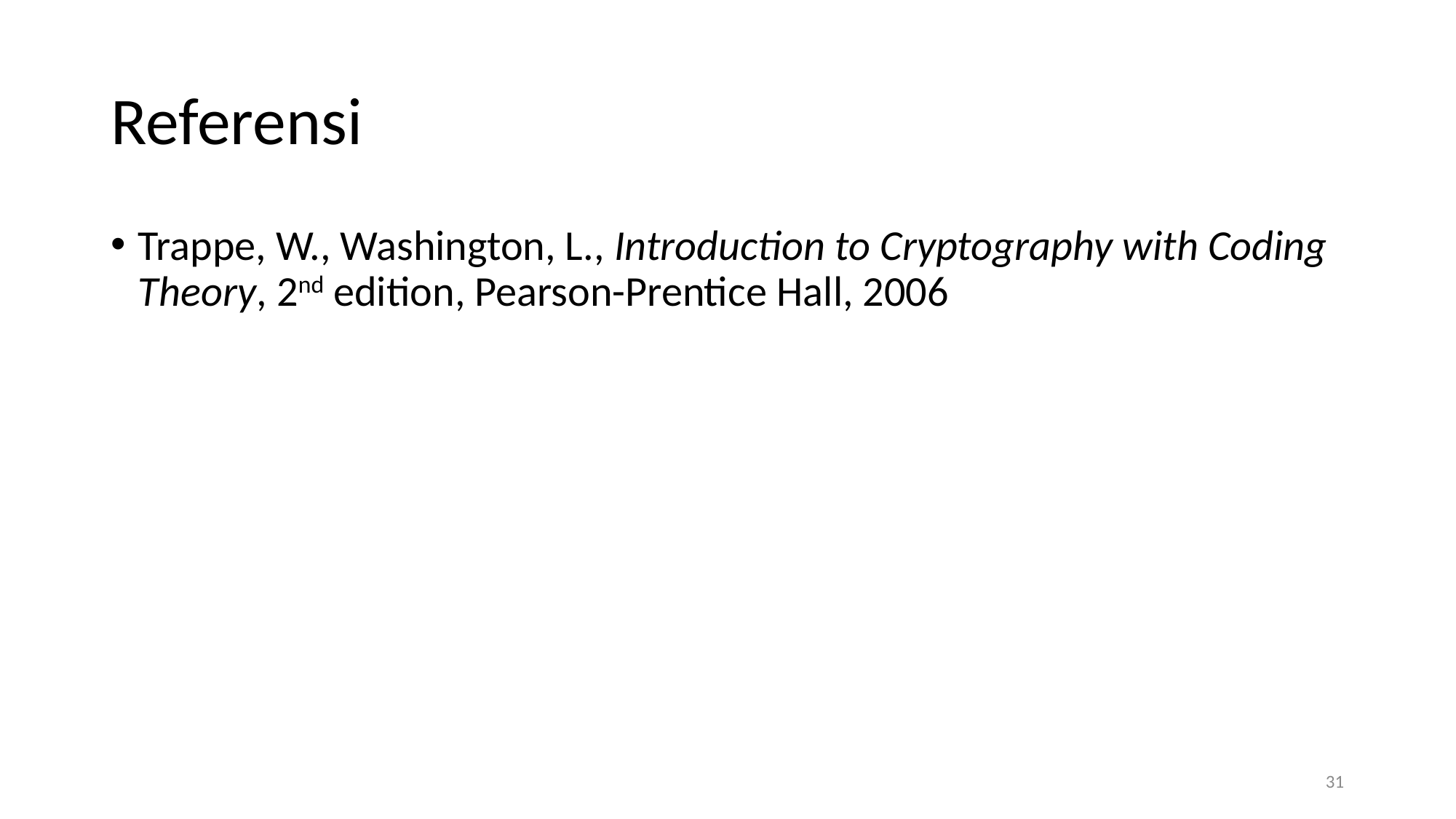

# Referensi
Trappe, W., Washington, L., Introduction to Cryptography with Coding Theory, 2nd edition, Pearson-Prentice Hall, 2006
31